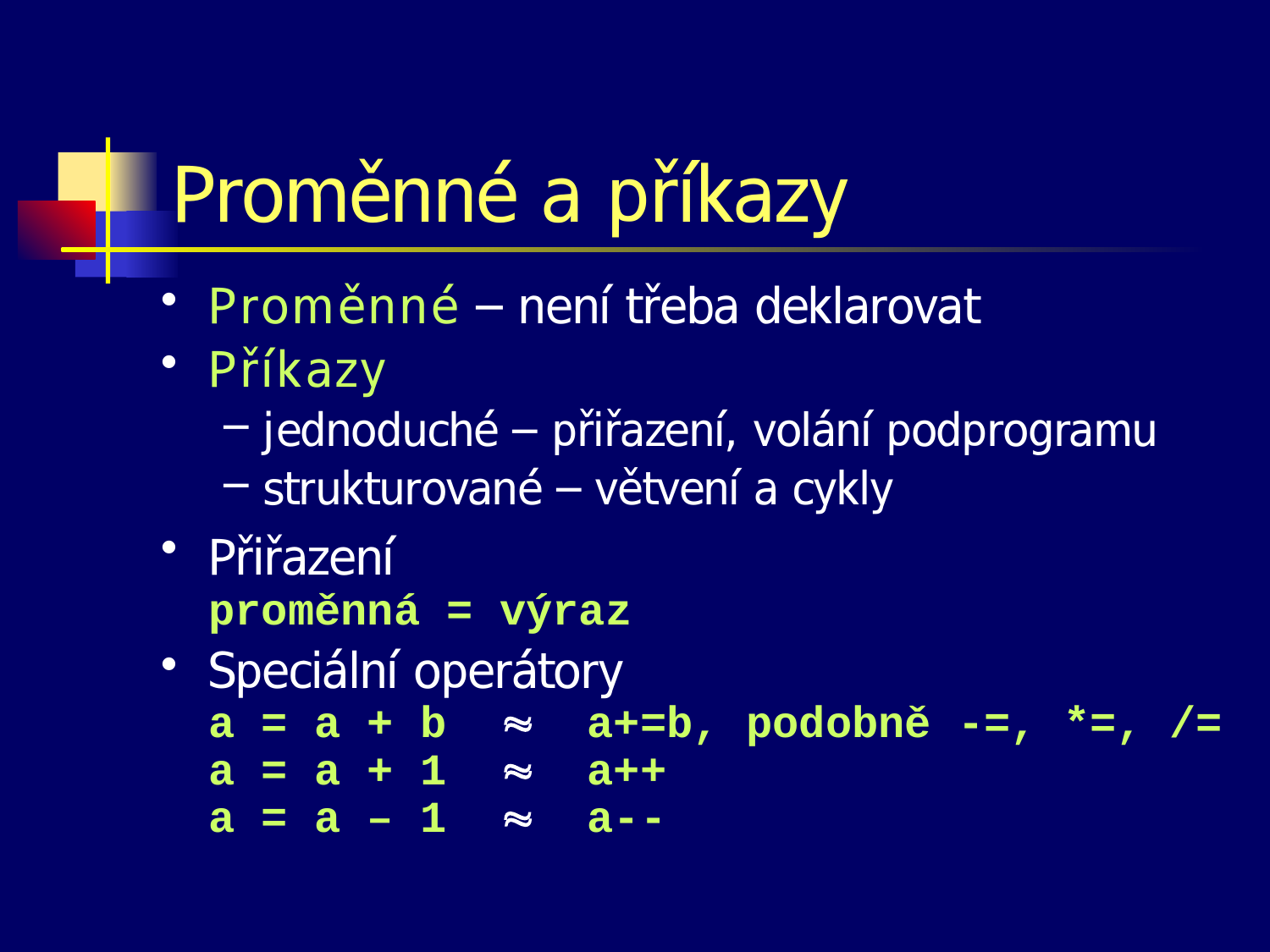

# Proměnné a příkazy
Proměnné – není třeba deklarovat
Příkazy
jednoduché – přiřazení, volání podprogramu
strukturované – větvení a cykly
Přiřazení
proměnná = výraz
Speciální operátory
a = a + b  ≈  a+=b, podobně -=, *=, /=
a = a + 1  ≈  a++
a = a – 1  ≈  a--